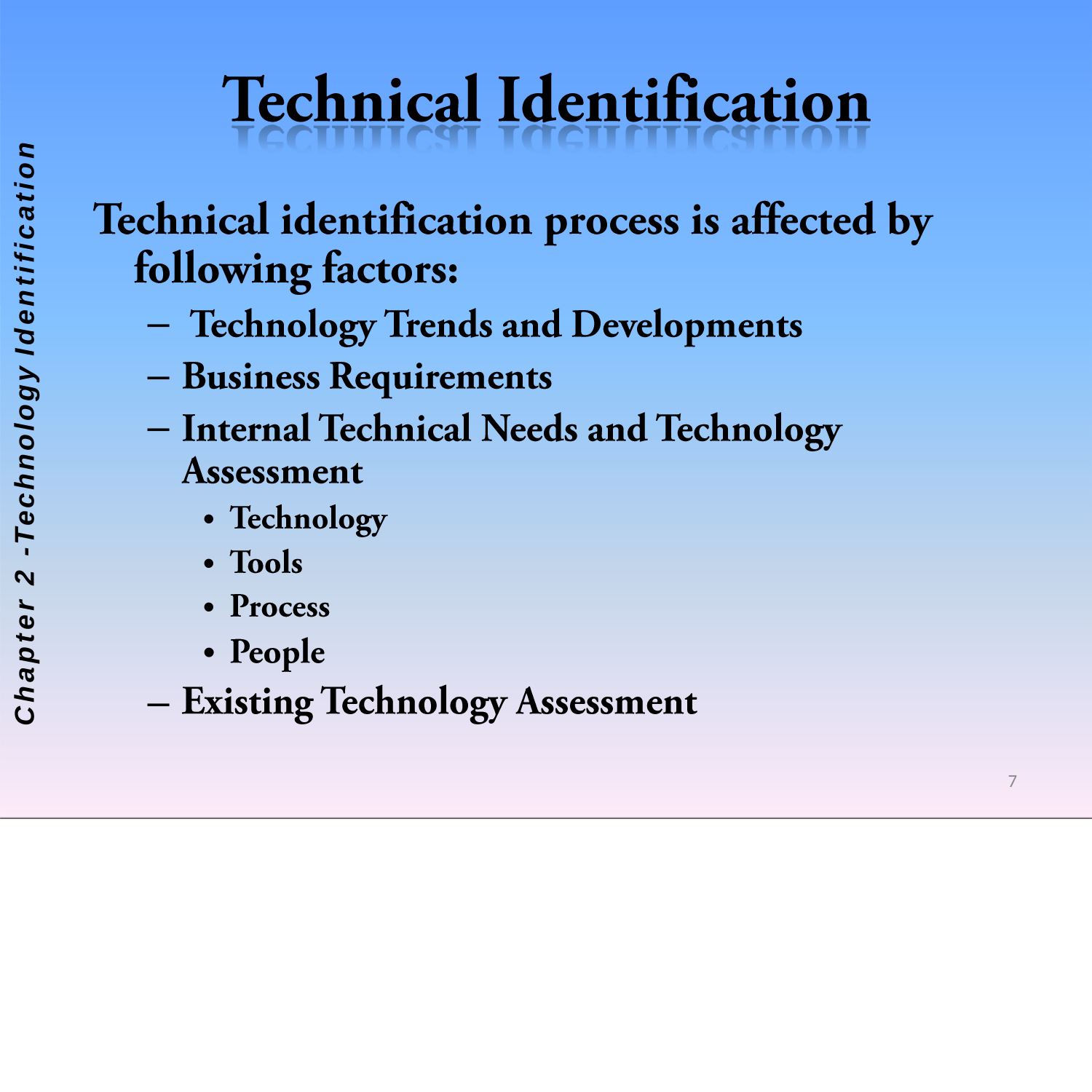

Chapter 2 -Technology Identification

–
–
–

•
•
•
•
–

7